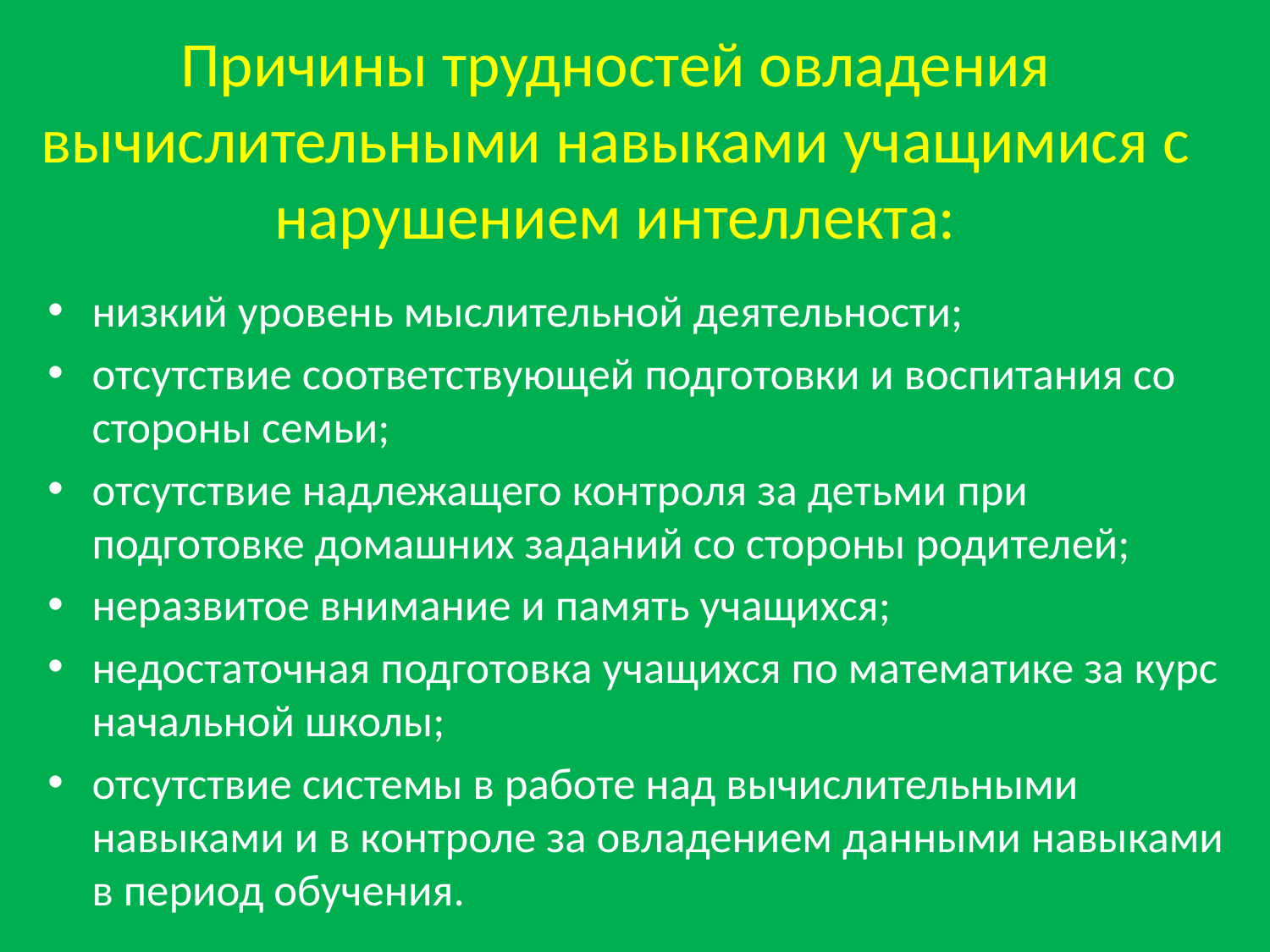

# Причины трудностей овладения вычислительными навыками учащимися с нарушением интеллекта:
низкий уровень мыслительной деятельности;
отсутствие соответствующей подготовки и воспитания со стороны семьи;
отсутствие надлежащего контроля за детьми при подготовке домашних заданий со стороны родителей;
неразвитое внимание и память учащихся;
недостаточная подготовка учащихся по математике за курс начальной школы;
отсутствие системы в работе над вычислительными навыками и в контроле за овладением данными навыками в период обучения.